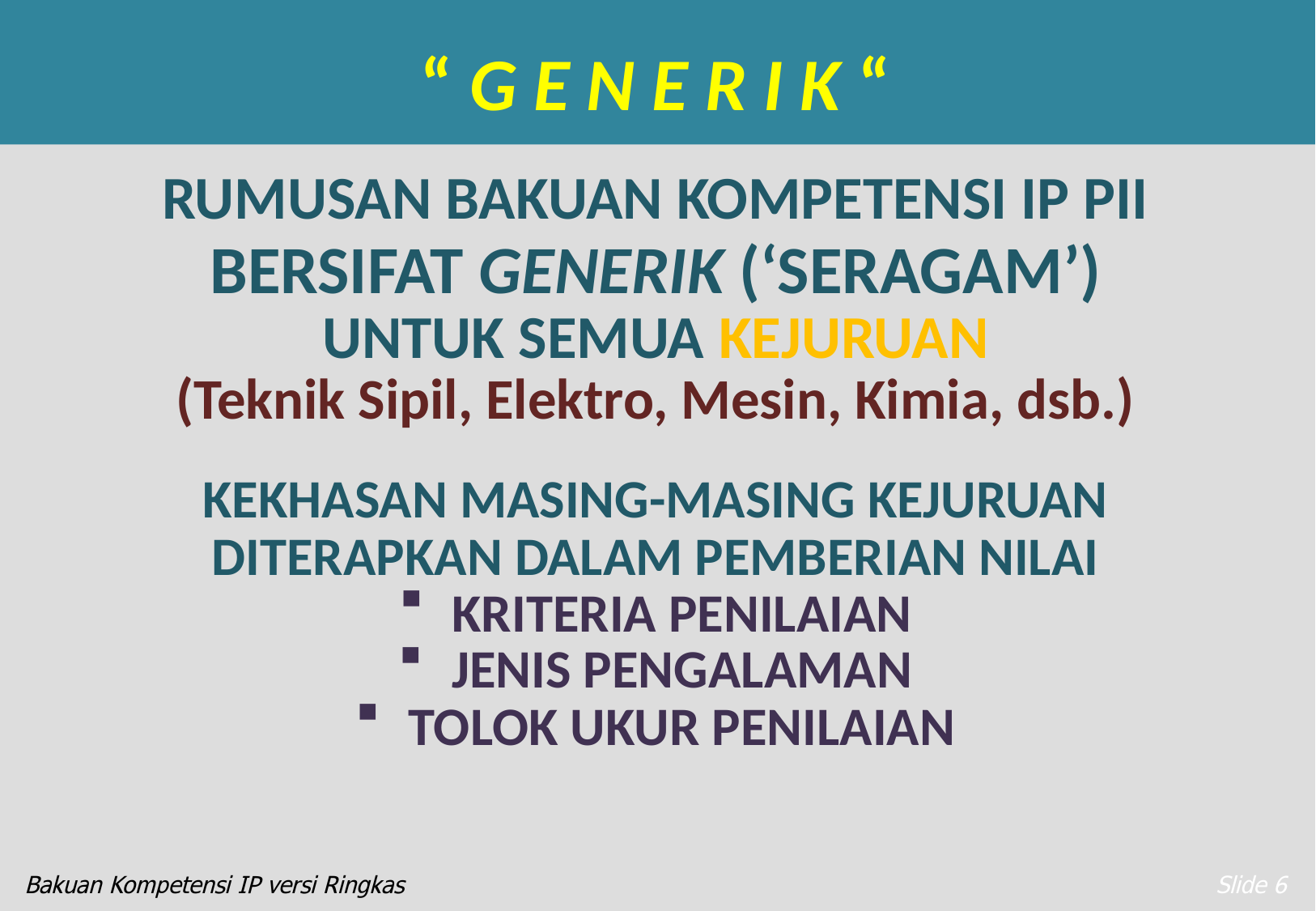

“ G E N E R I K “

RUMUSAN BAKUAN KOMPETENSI IP PII
BERSIFAT GENERIK (‘SERAGAM’)
UNTUK SEMUA KEJURUAN
(Teknik Sipil, Elektro, Mesin, Kimia, dsb.)

KEKHASAN MASING-MASING KEJURUAN
DITERAPKAN DALAM PEMBERIAN NILAI
  KRITERIA PENILAIAN
  JENIS PENGALAMAN
  TOLOK UKUR PENILAIAN
Bakuan Kompetensi IP versi Ringkas
Slide 6